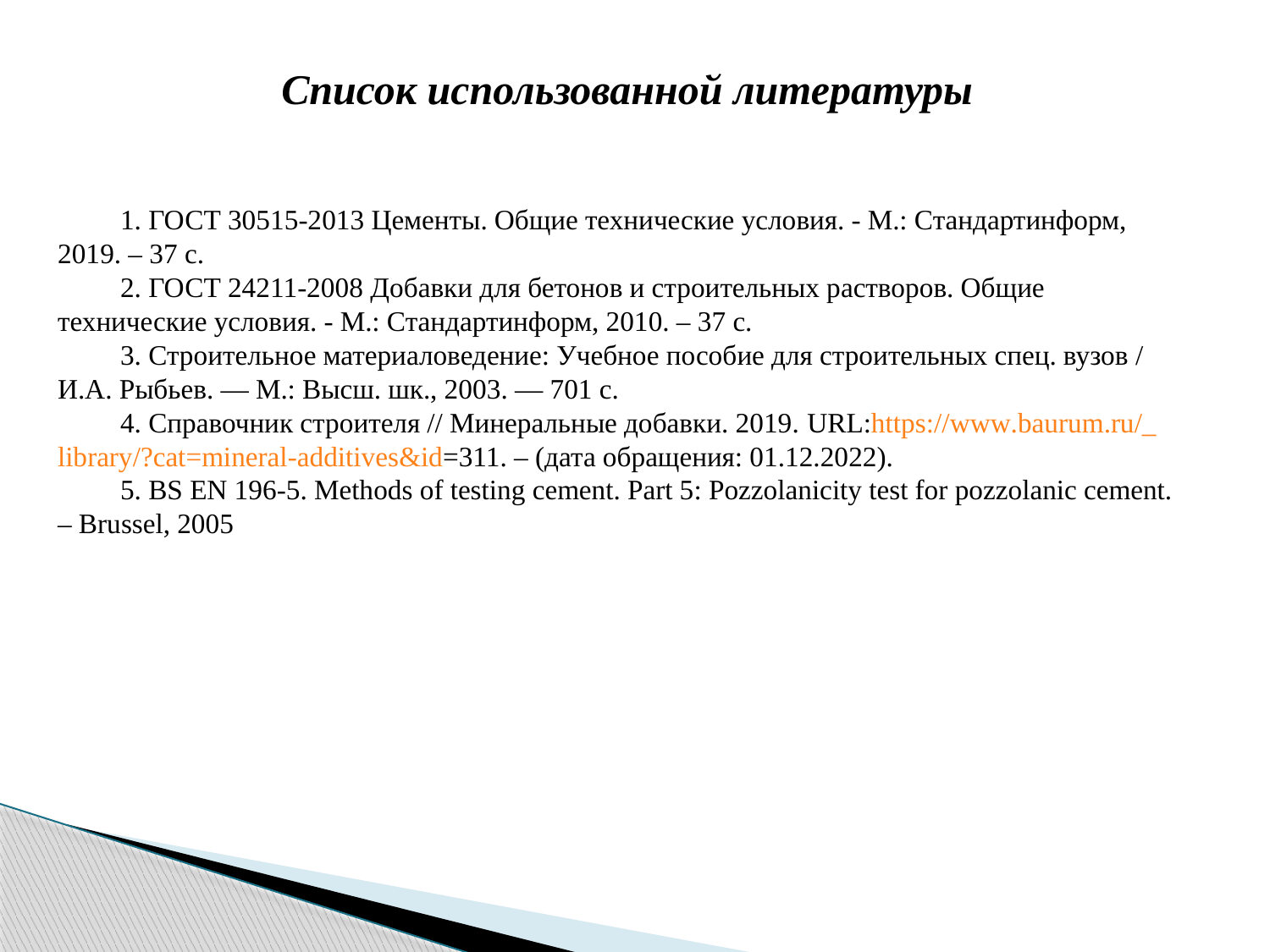

Список использованной литературы
1. ГОСТ 30515-2013 Цементы. Общие технические условия. - М.: Стандартинформ, 2019. – 37 с.
2. ГОСТ 24211-2008 Добавки для бетонов и строительных растворов. Общие технические условия. - М.: Стандартинформ, 2010. – 37 с.
3. Строительное материаловедение: Учебное пособие для строительных спец. вузов / И.А. Рыбьев. — М.: Высш. шк., 2003. — 701 с.
4. Справочник строителя // Минеральные добавки. 2019. URL:https://www.baurum.ru/_library/?cat=mineral-additives&id=311. – (дата обращения: 01.12.2022).
5. BS EN 196-5. Methods of testing cement. Part 5: Pozzolanicity test for pozzolanic cement. – Brussel, 2005